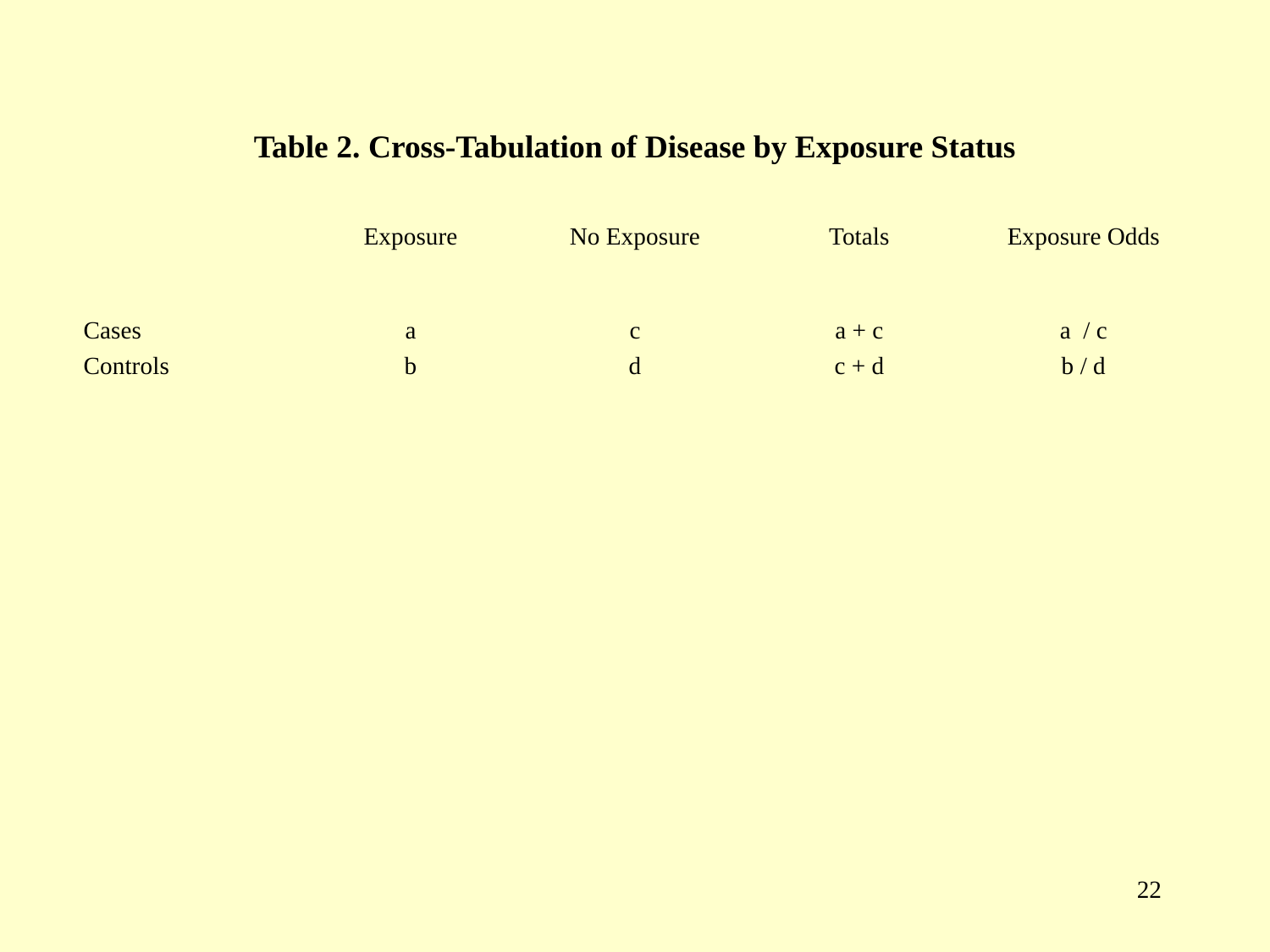

| Table 2. Cross-Tabulation of Disease by Exposure Status |  |  |  |  |
| --- | --- | --- | --- | --- |
|  | Exposure | No Exposure | Totals | Exposure Odds |
| Cases | a | c | a + c | a / c |
| Controls | b | d | c + d | b / d |
22